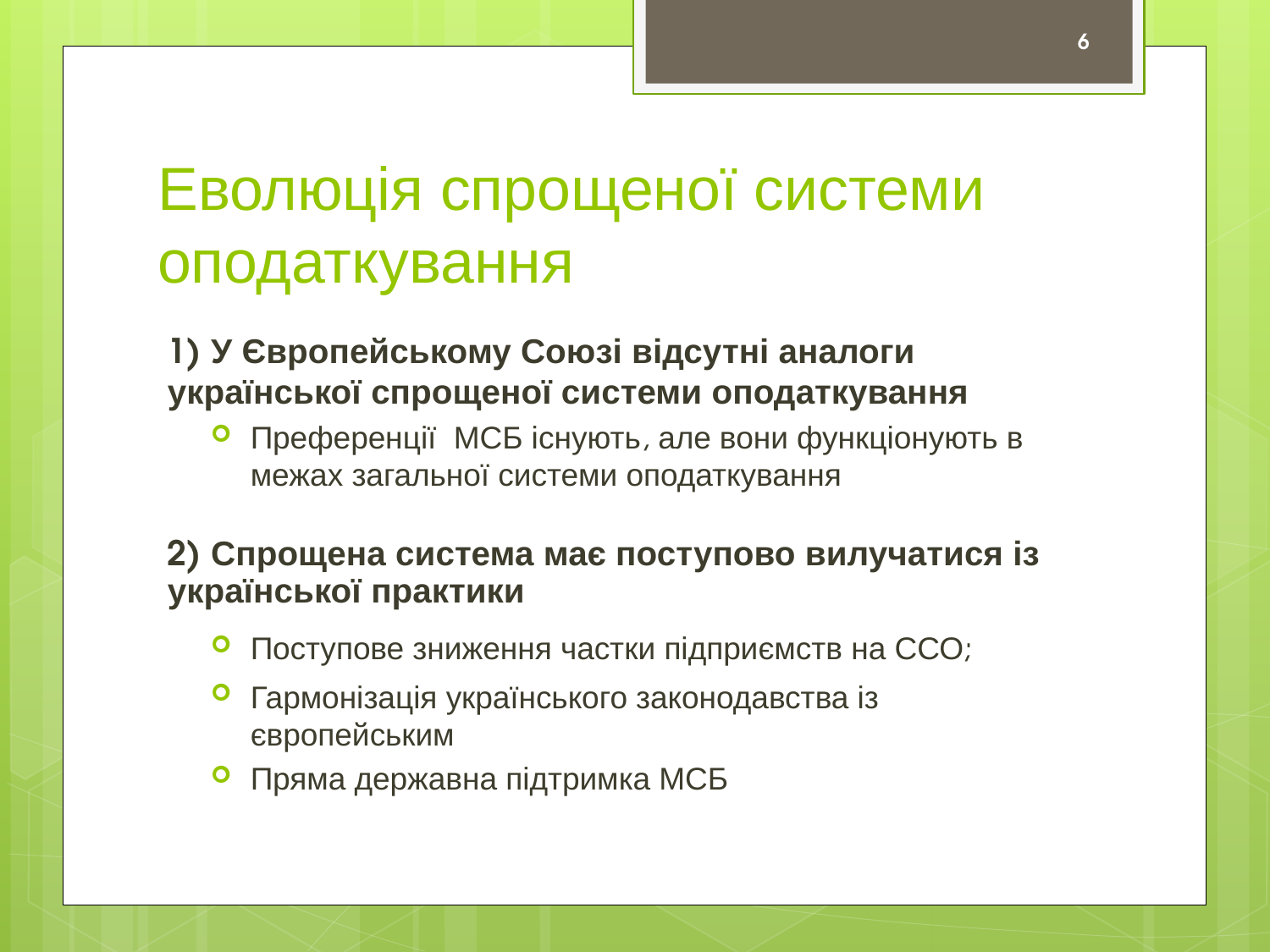

6
# Еволюція спрощеної системи оподаткування
1) У Європейському Союзі відсутні аналоги української спрощеної системи оподаткування
Преференції  МСБ існують, але вони функціонують в межах загальної системи оподаткування

2) Спрощена система має поступово вилучатися із української практики
Поступове зниження частки підприємств на ССО;
Гармонізація українського законодавства із європейським
Пряма державна підтримка МСБ